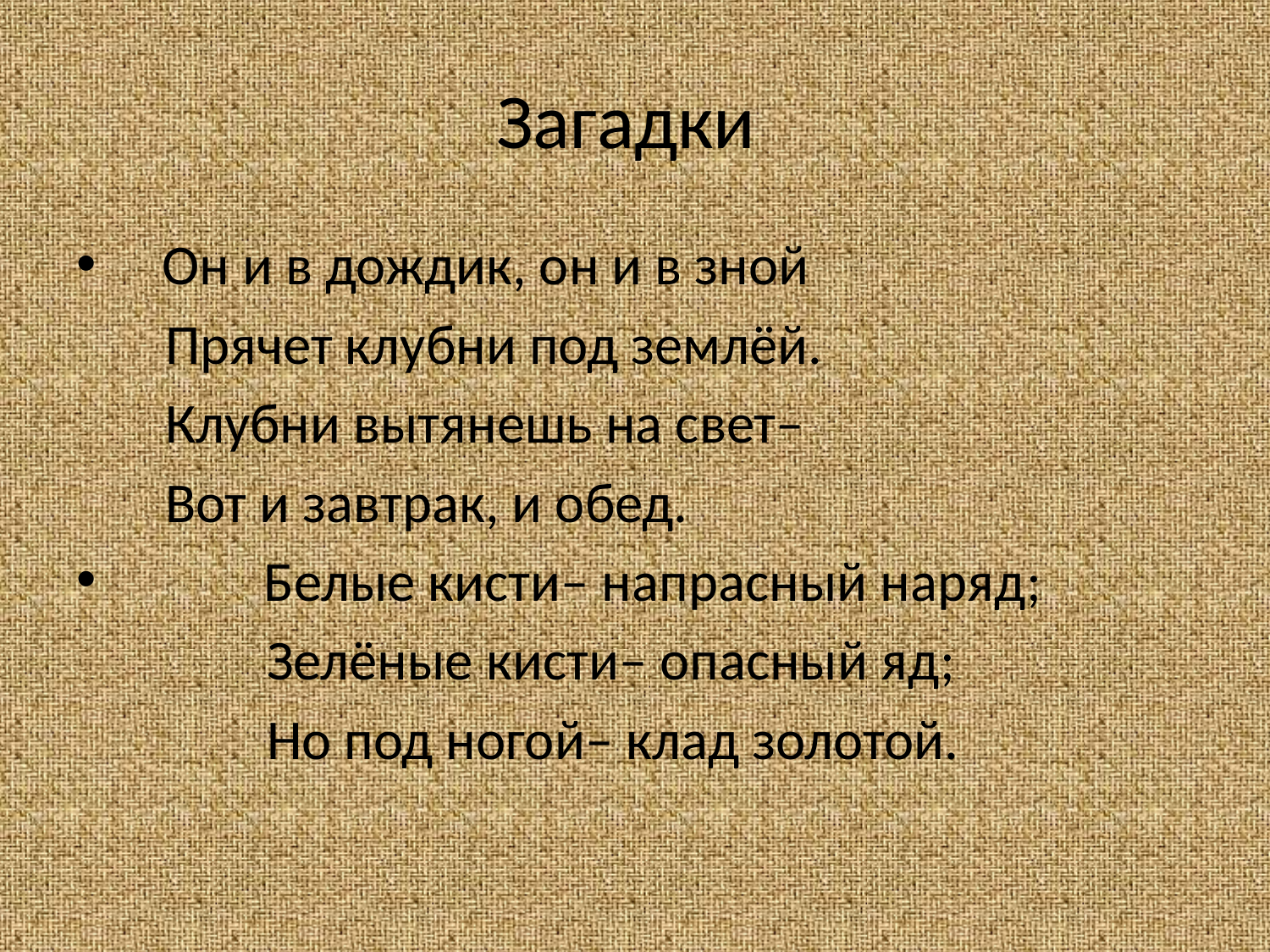

# Загадки
   Он и в дождик, он и в зной
       Прячет клубни под землёй.
       Клубни вытянешь на свет–
       Вот и завтрак, и обед.
           Белые кисти– напрасный наряд;
               Зелёные кисти– опасный яд;
               Но под ногой– клад золотой.